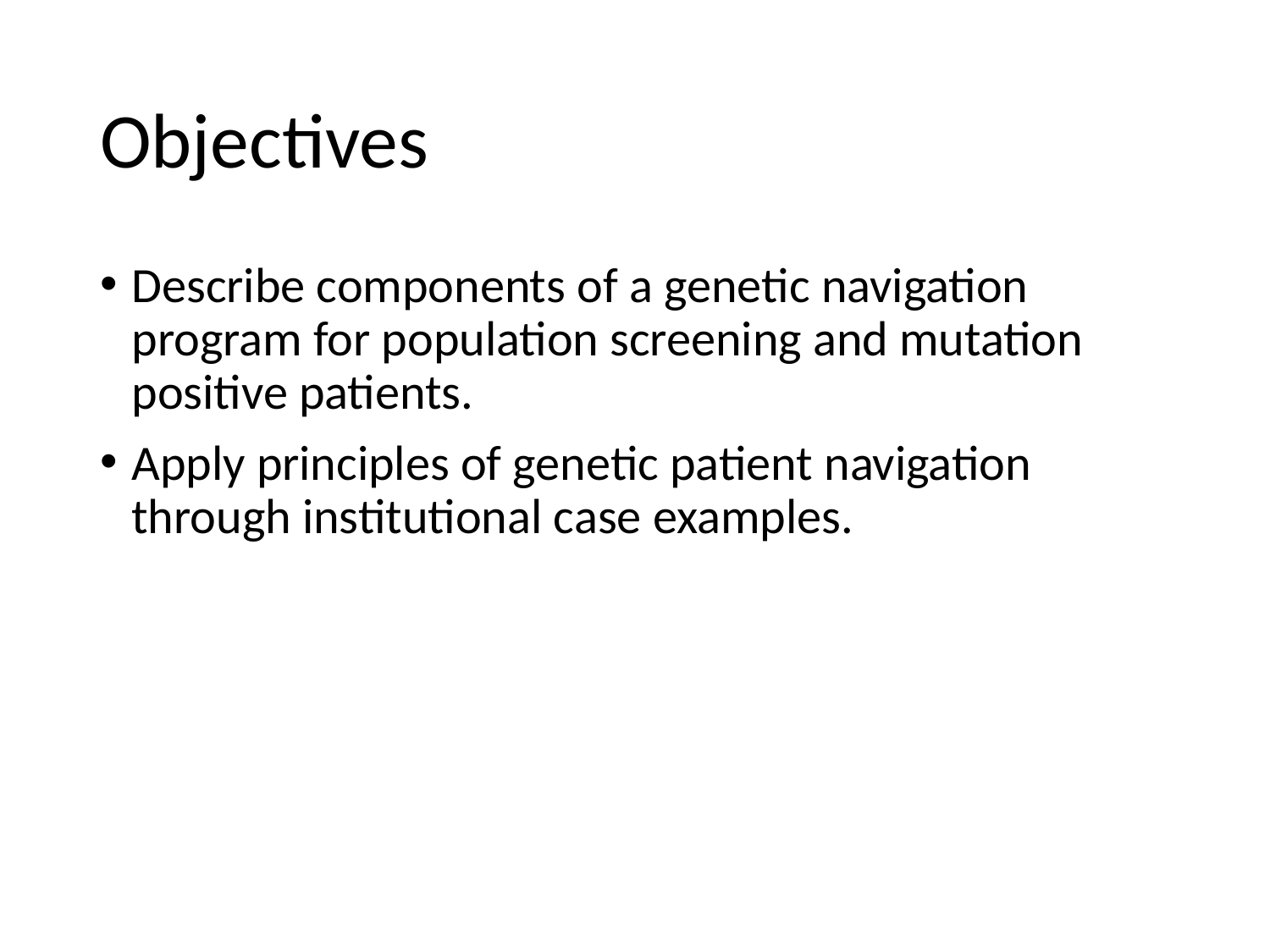

# Objectives
Describe components of a genetic navigation program for population screening and mutation positive patients.
Apply principles of genetic patient navigation through institutional case examples.